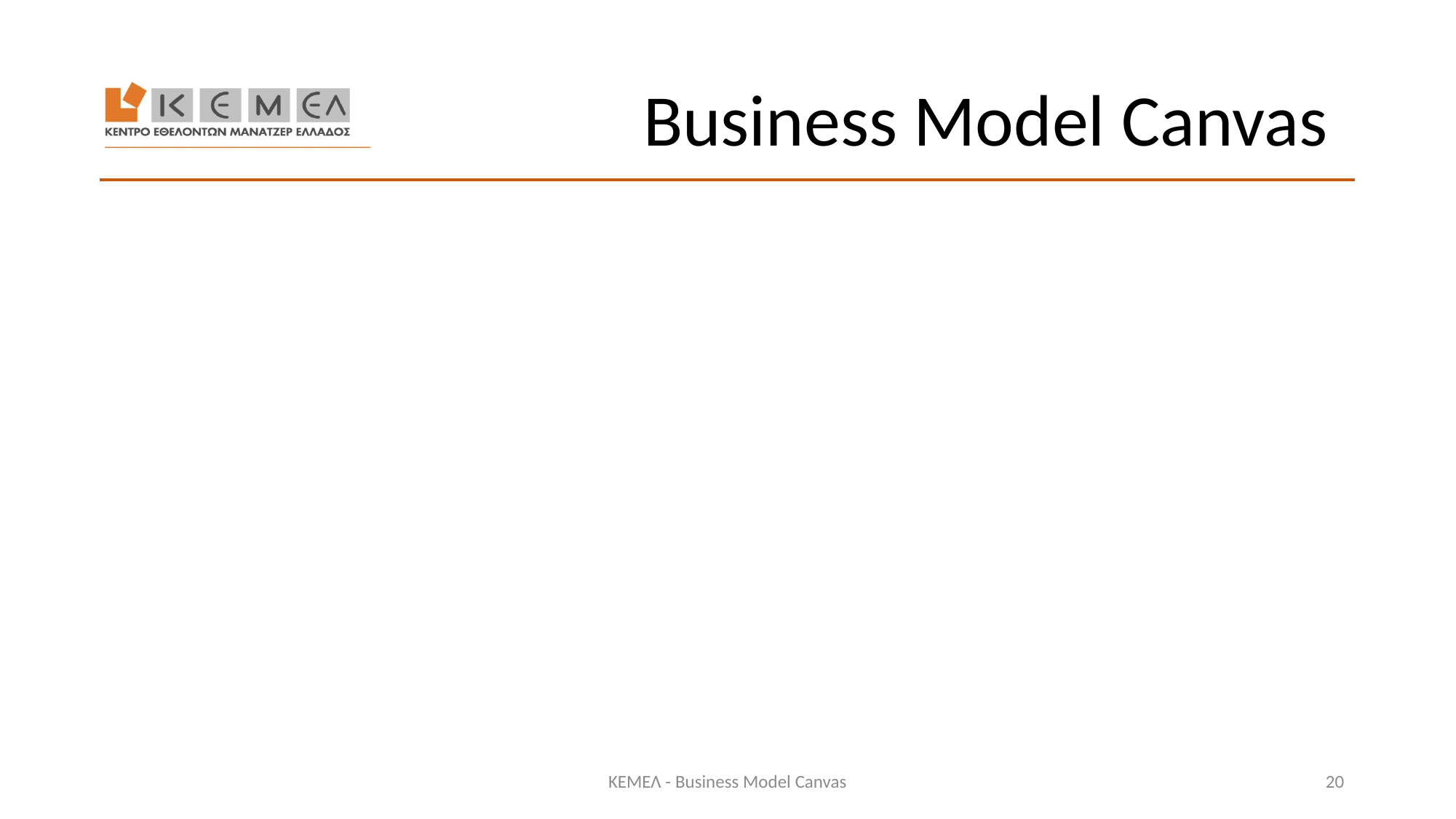

# Business Model Canvas

ΚΕΜΕΛ - Business Model Canvas
20